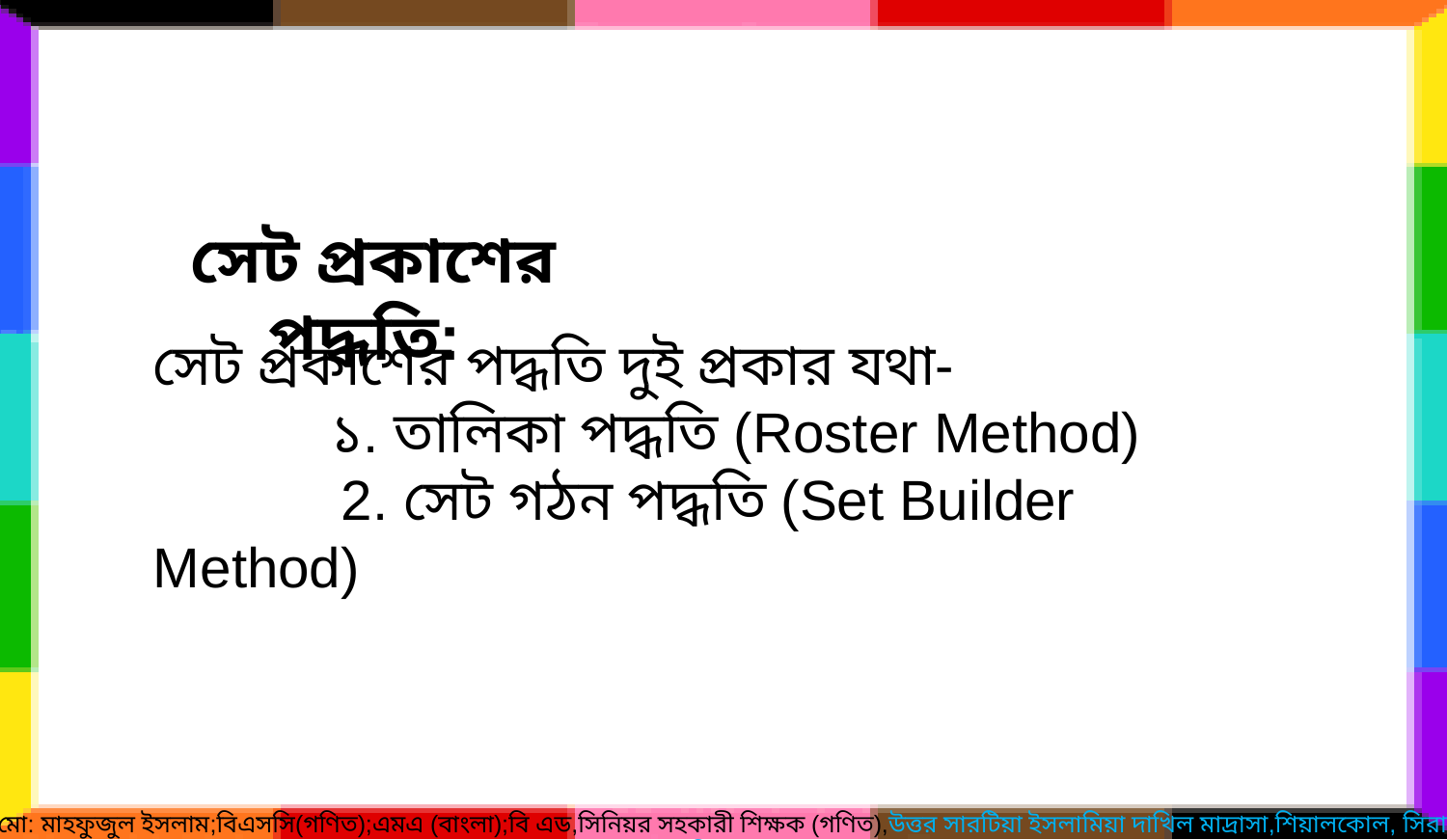

সেট প্রকাশের পদ্ধতি:
সেট প্রকাশের পদ্ধতি দুই প্রকার যথা-
            ১. তালিকা পদ্ধতি (Roster Method)
            2. সেট গঠন পদ্ধতি (Set Builder Method)